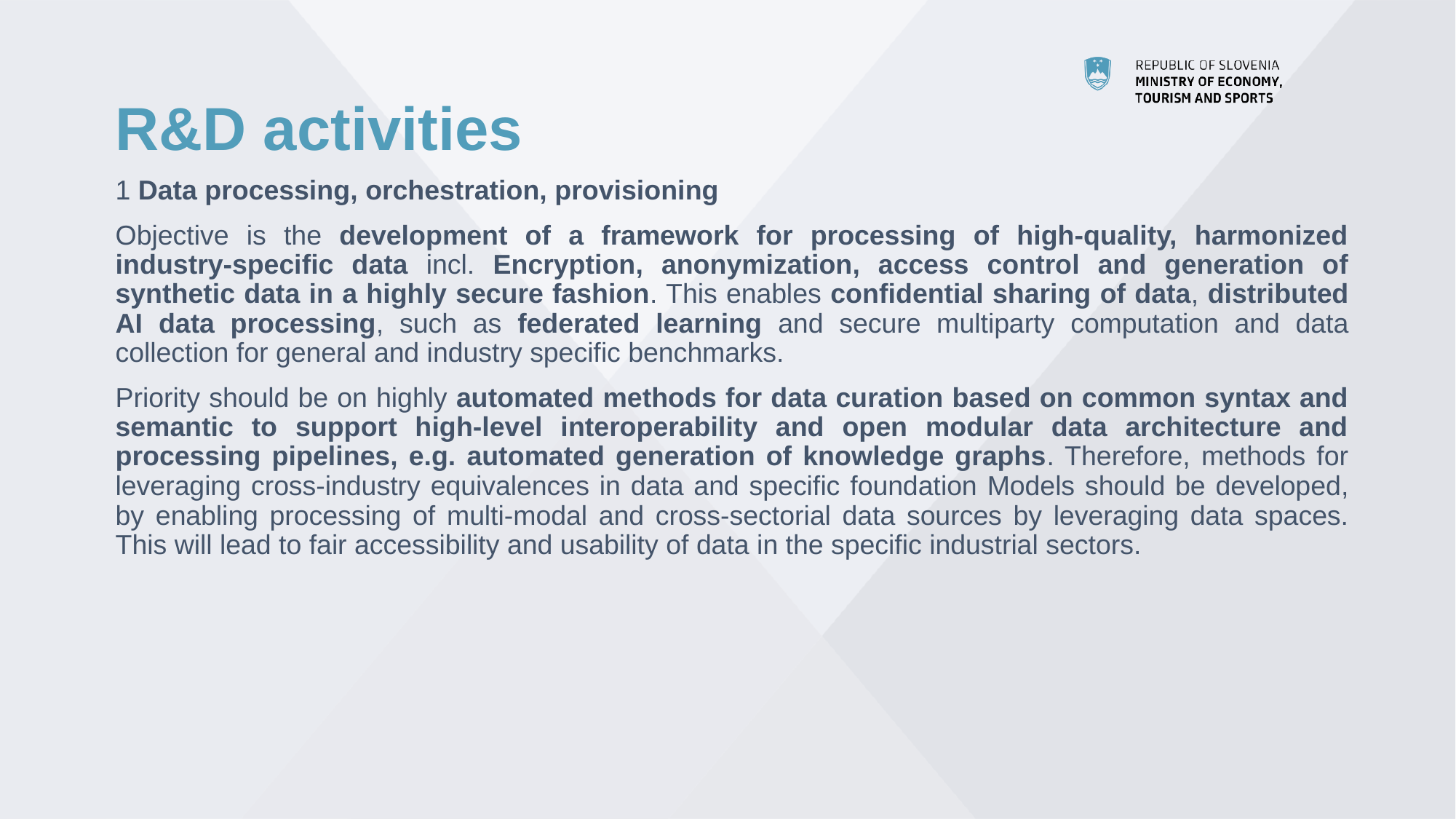

# R&D activities
1 Data processing, orchestration, provisioning
Objective is the development of a framework for processing of high-quality, harmonized industry-specific data incl. Encryption, anonymization, access control and generation of synthetic data in a highly secure fashion. This enables confidential sharing of data, distributed AI data processing, such as federated learning and secure multiparty computation and data collection for general and industry specific benchmarks.
Priority should be on highly automated methods for data curation based on common syntax and semantic to support high-level interoperability and open modular data architecture and processing pipelines, e.g. automated generation of knowledge graphs. Therefore, methods for leveraging cross-industry equivalences in data and specific foundation Models should be developed, by enabling processing of multi-modal and cross-sectorial data sources by leveraging data spaces. This will lead to fair accessibility and usability of data in the specific industrial sectors.